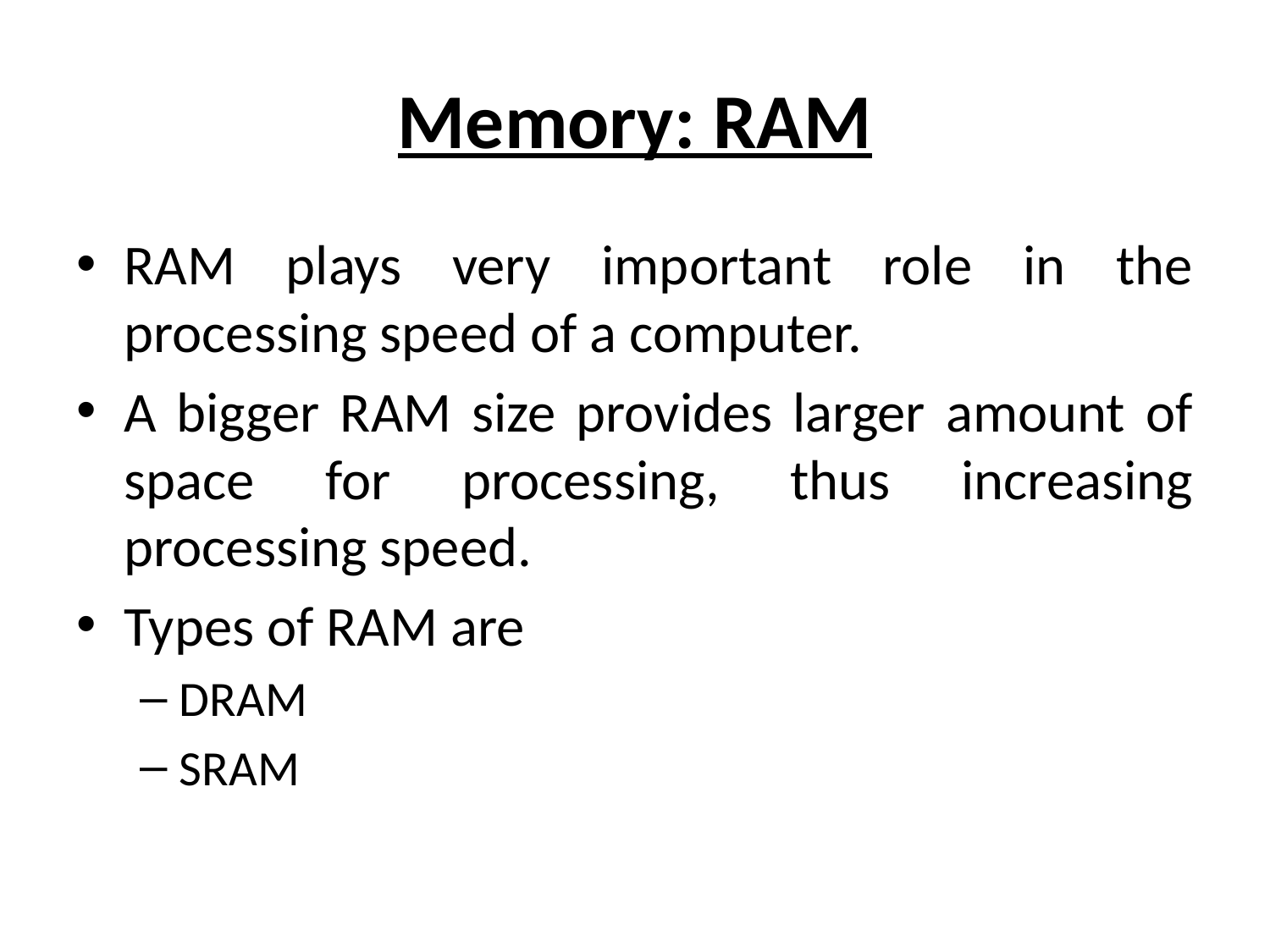

# Memory: RAM
RAM plays very important role in the processing speed of a computer.
A bigger RAM size provides larger amount of space for processing, thus increasing processing speed.
Types of RAM are
DRAM
SRAM